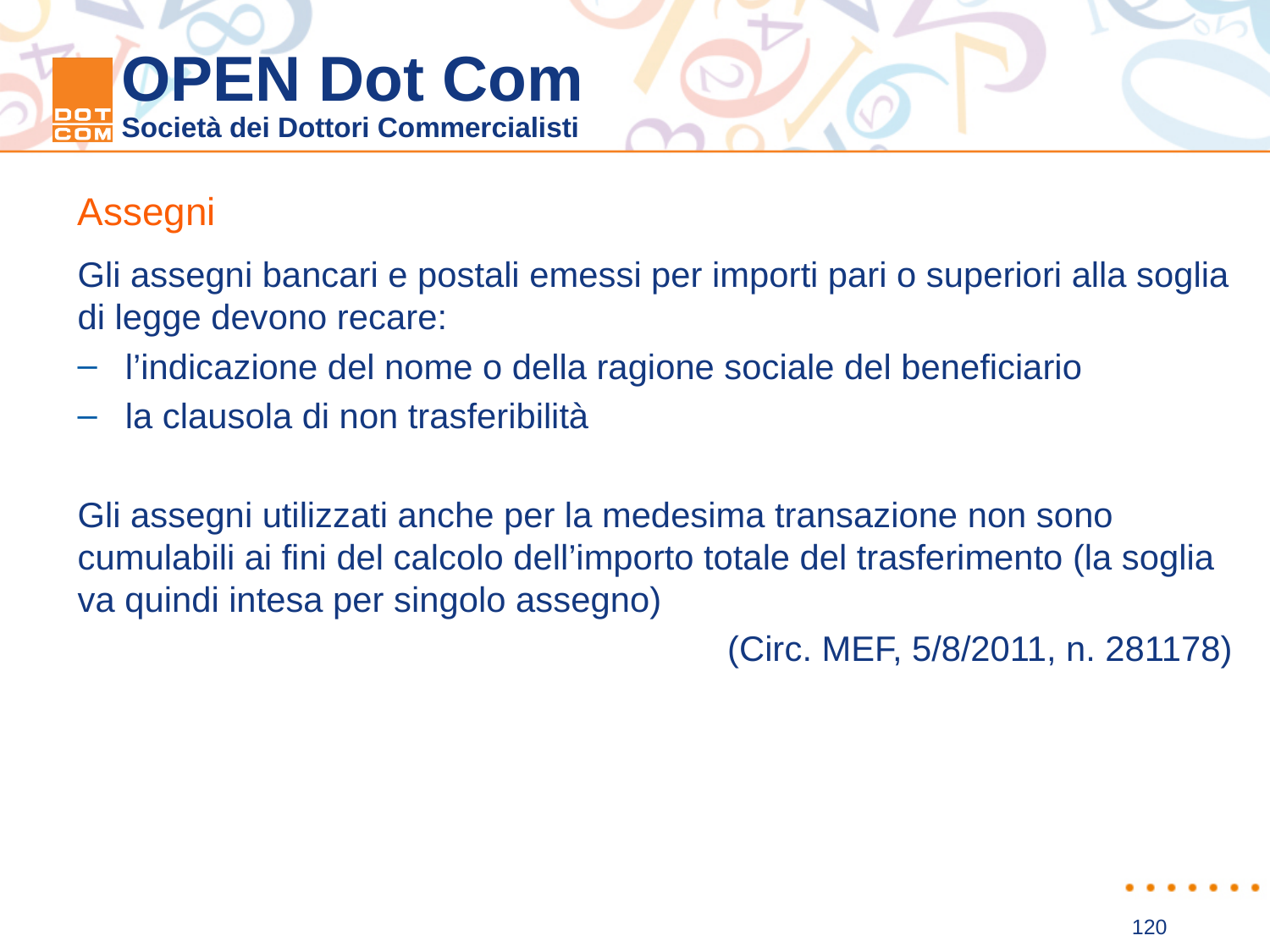

Assegni
Gli assegni bancari e postali emessi per importi pari o superiori alla soglia di legge devono recare:
l’indicazione del nome o della ragione sociale del beneficiario
la clausola di non trasferibilità

Gli assegni utilizzati anche per la medesima transazione non sono cumulabili ai fini del calcolo dell’importo totale del trasferimento (la soglia va quindi intesa per singolo assegno)
(Circ. MEF, 5/8/2011, n. 281178)